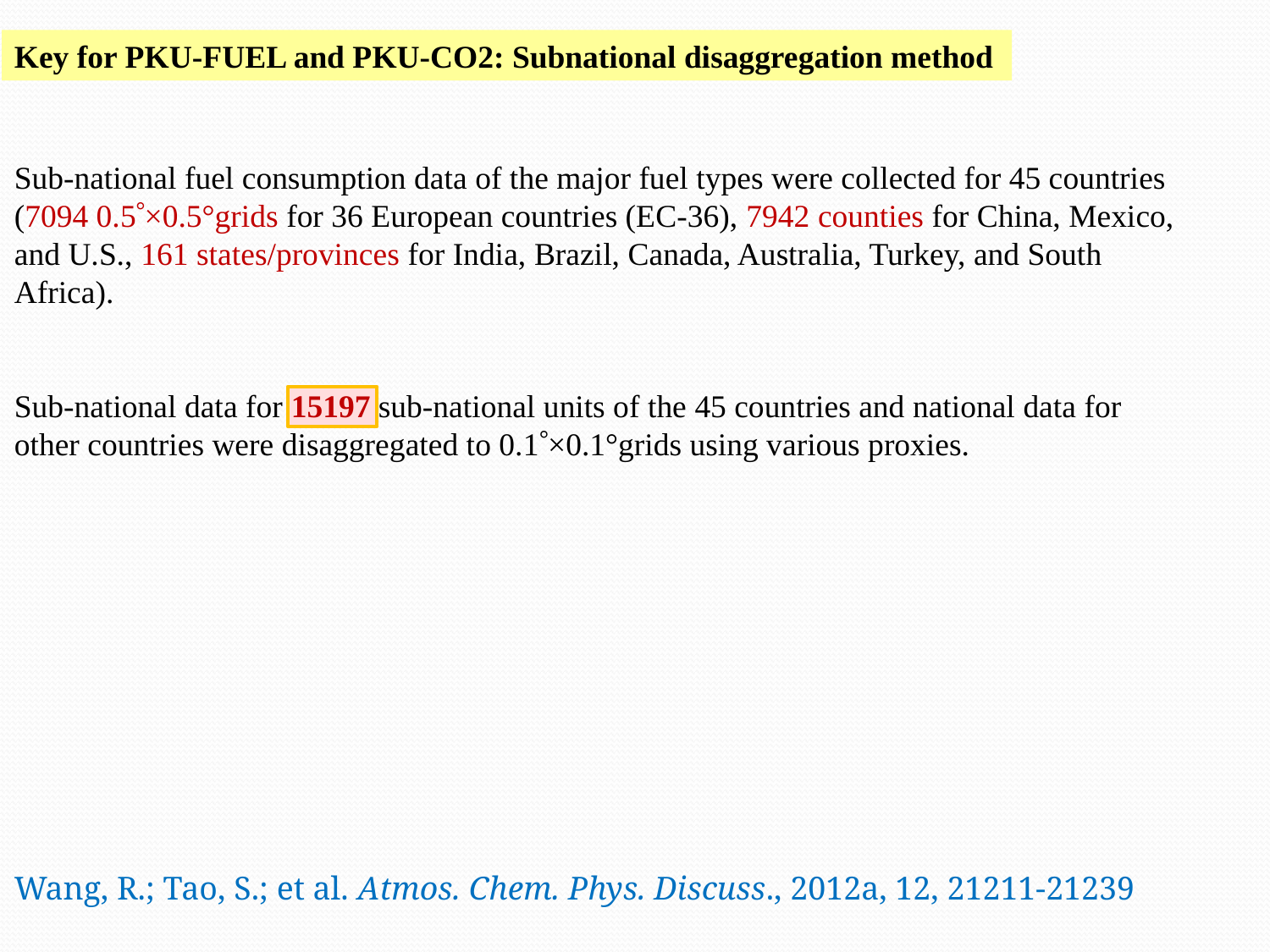

Key for PKU-FUEL and PKU-CO2: Subnational disaggregation method
Sub-national fuel consumption data of the major fuel types were collected for 45 countries (7094 0.5°×0.5°grids for 36 European countries (EC-36), 7942 counties for China, Mexico, and U.S., 161 states/provinces for India, Brazil, Canada, Australia, Turkey, and South Africa).

Sub-national data for 15197 sub-national units of the 45 countries and national data for other countries were disaggregated to 0.1°×0.1°grids using various proxies.

Wang, R.; Tao, S.; et al. Atmos. Chem. Phys. Discuss., 2012a, 12, 21211-21239